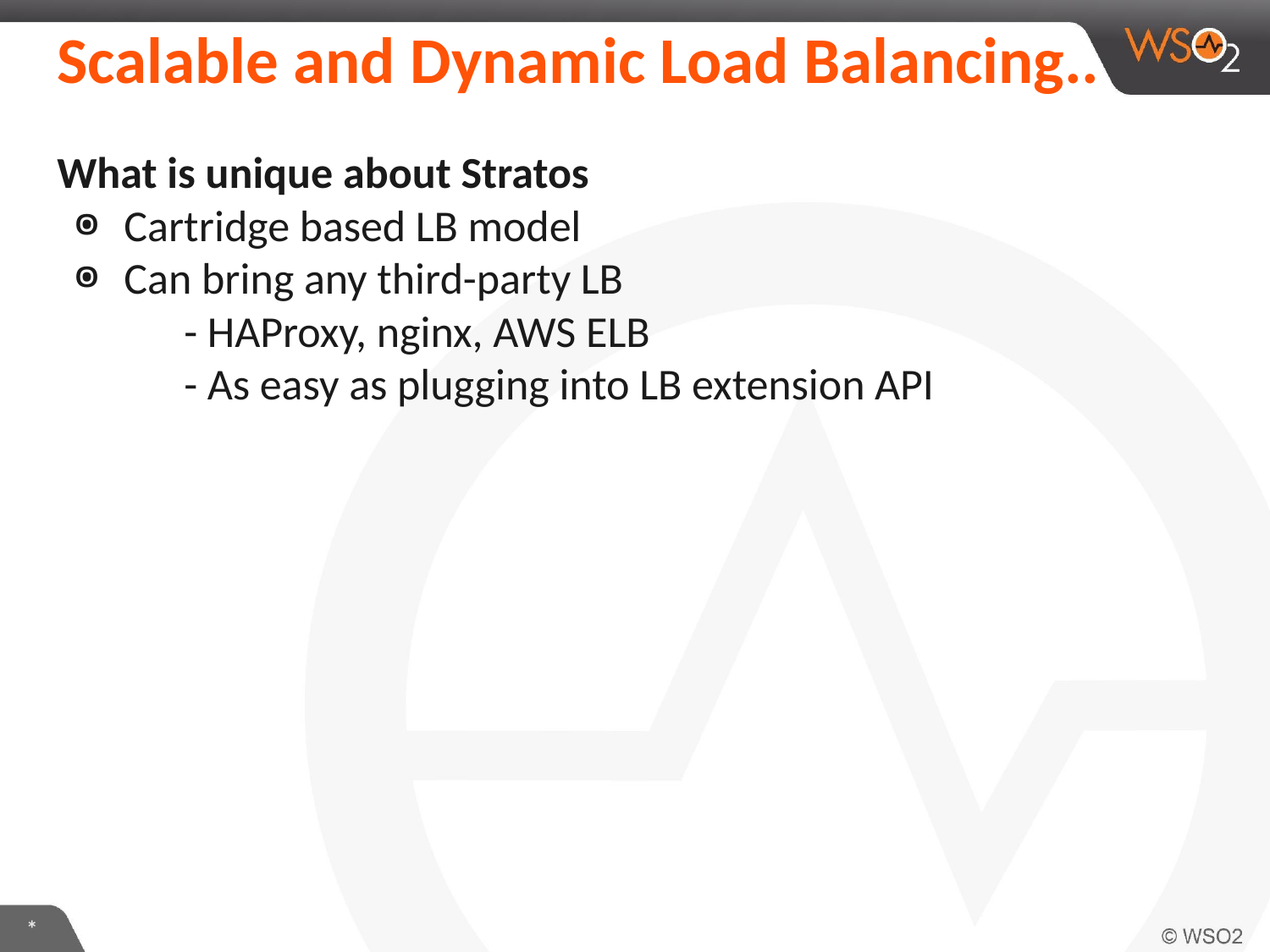

# Scalable and Dynamic Load Balancing..
What is unique about Stratos
Cartridge based LB model
Can bring any third-party LB
	- HAProxy, nginx, AWS ELB
	- As easy as plugging into LB extension API
*